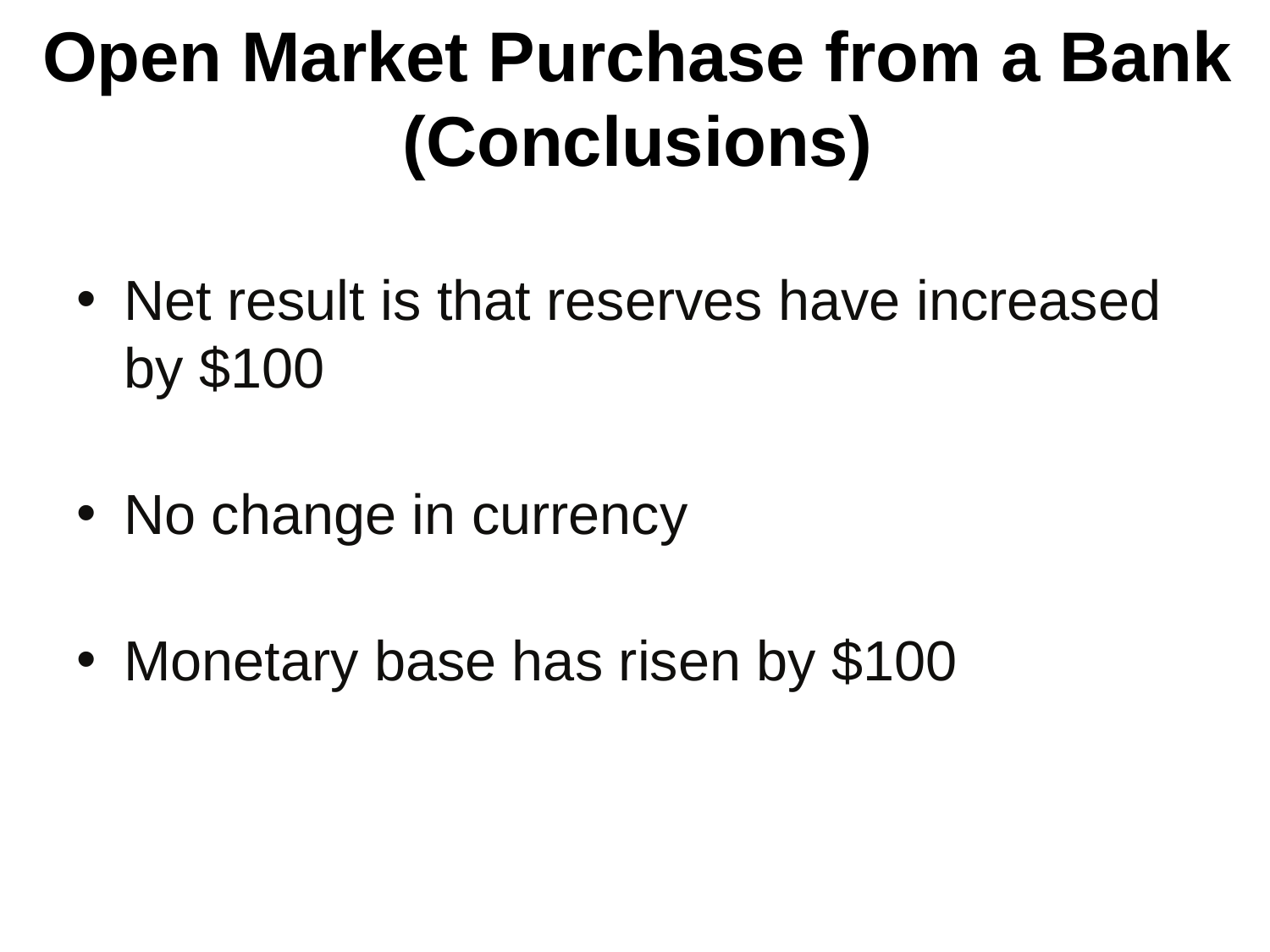

# Open Market Purchase from a Bank (Conclusions)
Net result is that reserves have increased by $100
No change in currency
Monetary base has risen by $100